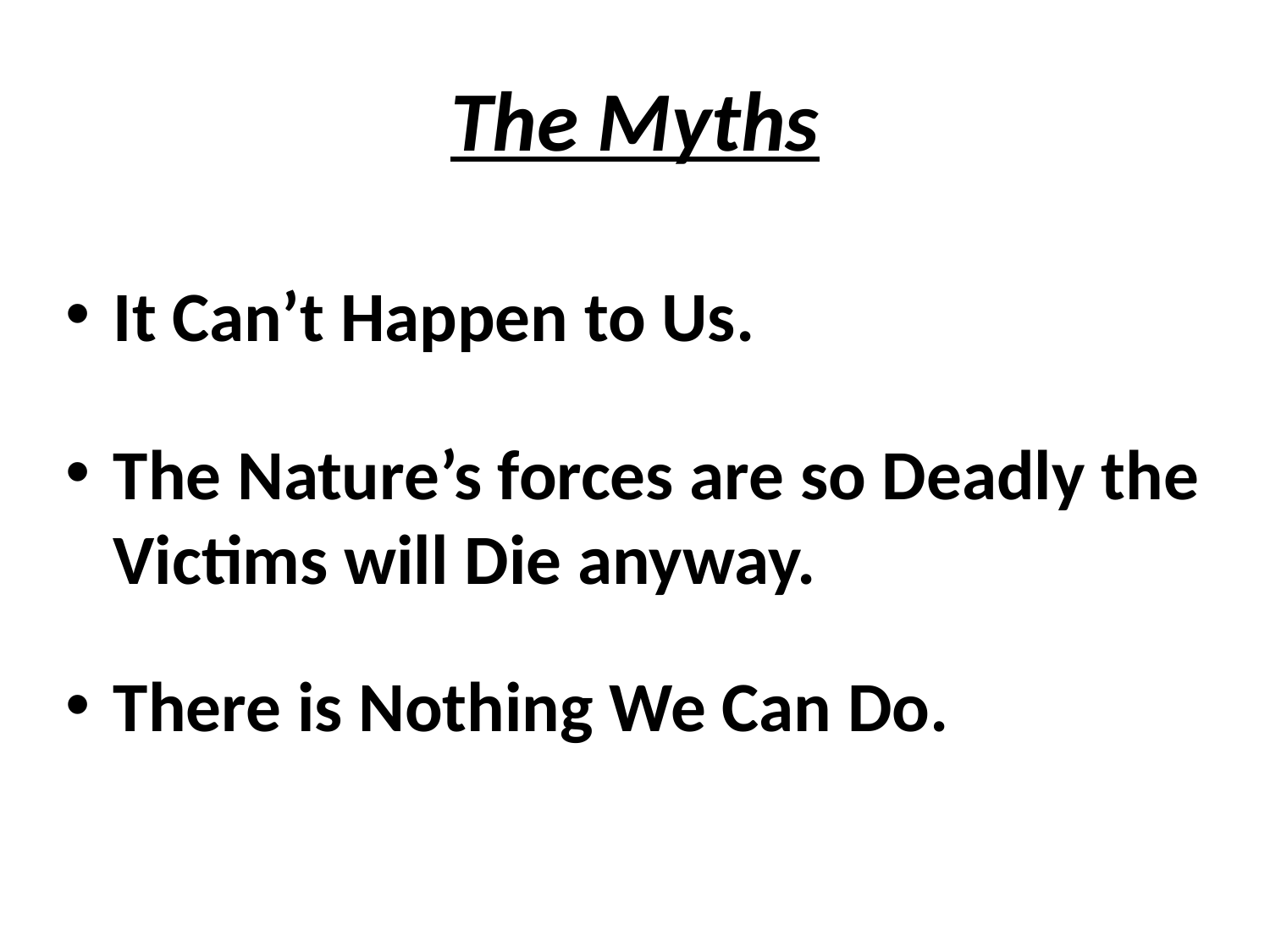

# The Myths
It Can’t Happen to Us.

The Nature’s forces are so Deadly the Victims will Die anyway.

There is Nothing We Can Do.